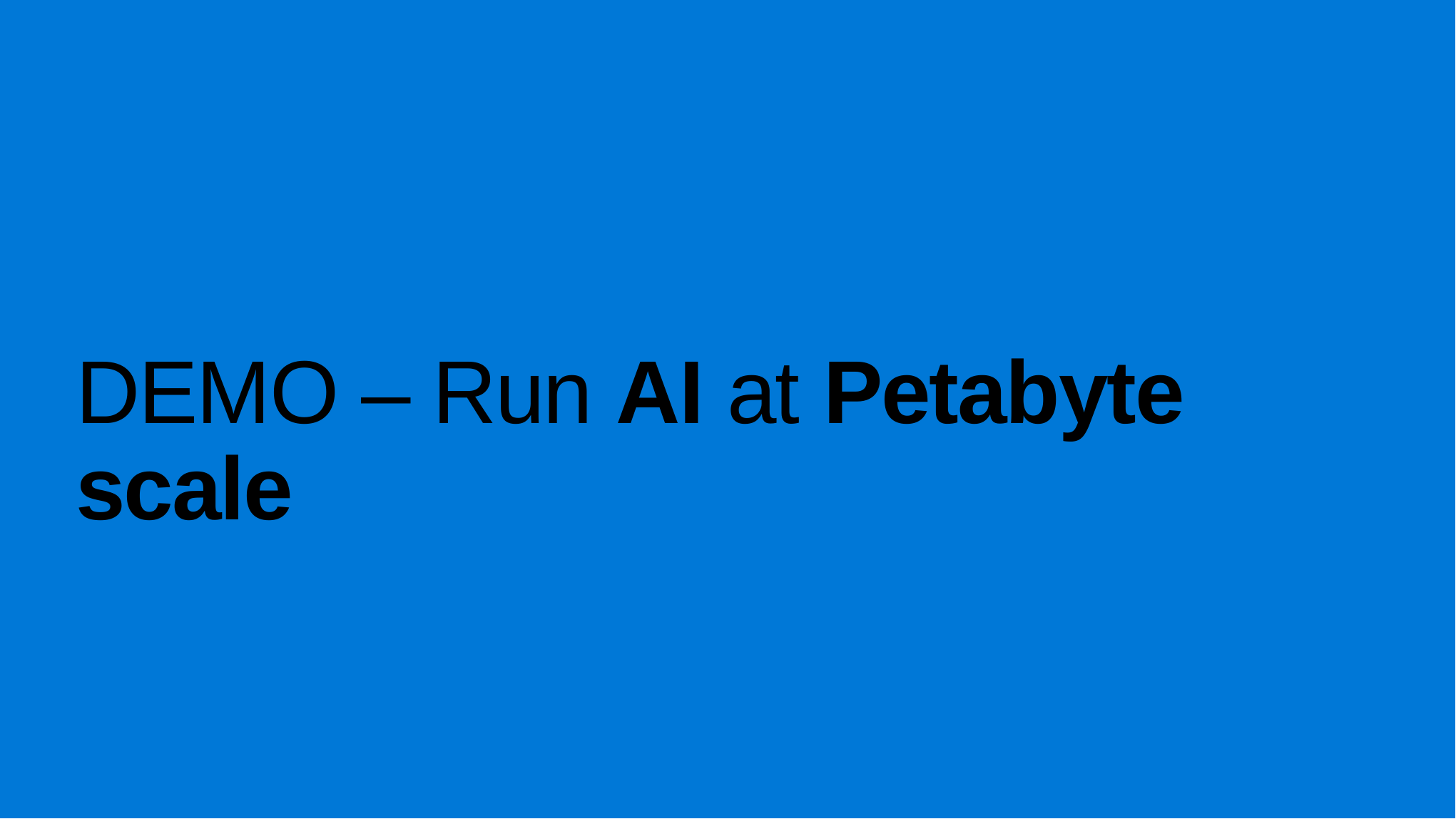

# DEMO – Run AI at Petabyte scale